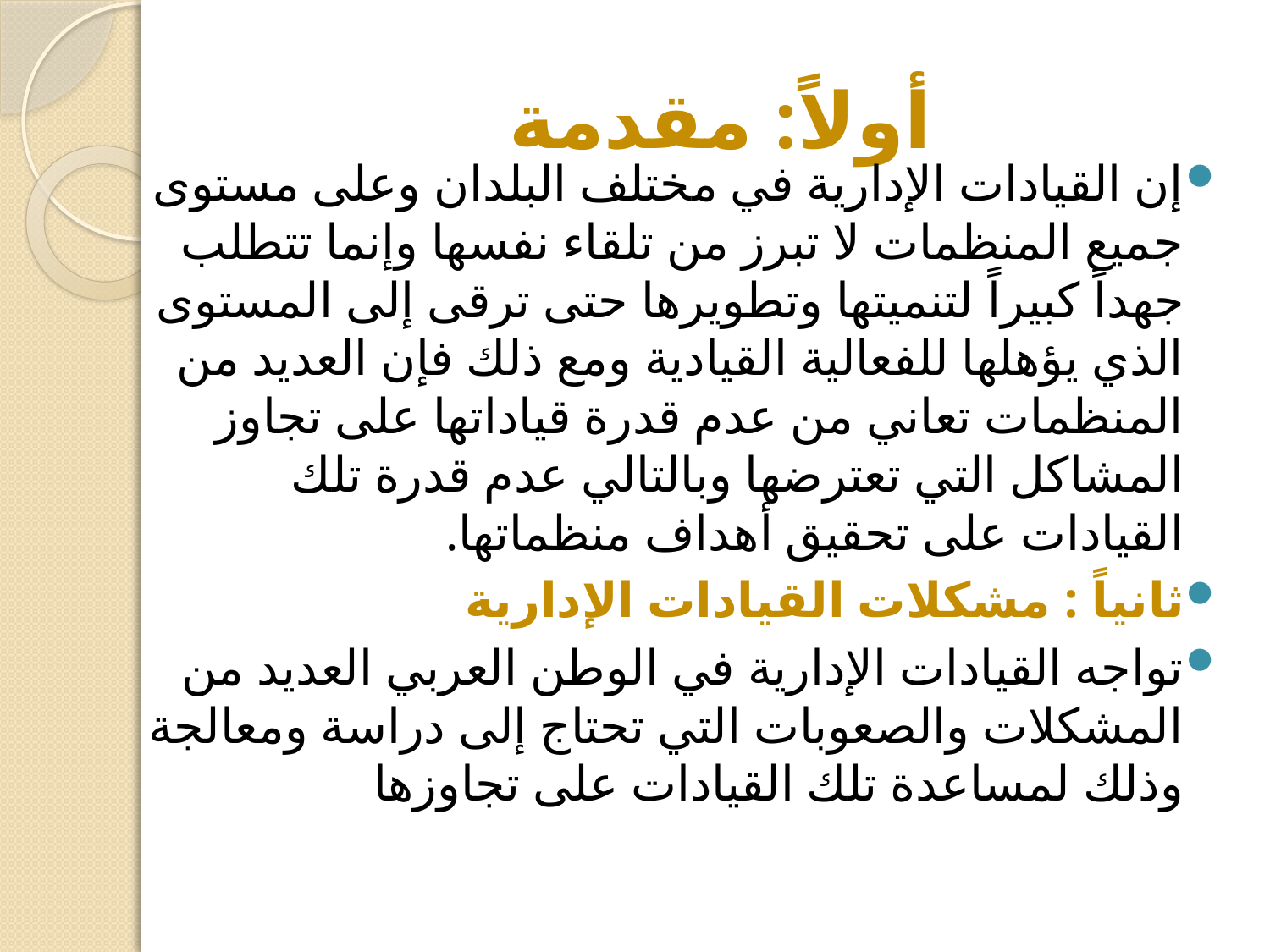

# أولاً: مقدمة
إن القيادات الإدارية في مختلف البلدان وعلى مستوى جميع المنظمات لا تبرز من تلقاء نفسها وإنما تتطلب جهداً كبيراً لتنميتها وتطويرها حتى ترقى إلى المستوى الذي يؤهلها للفعالية القيادية ومع ذلك فإن العديد من المنظمات تعاني من عدم قدرة قياداتها على تجاوز المشاكل التي تعترضها وبالتالي عدم قدرة تلك القيادات على تحقيق أهداف منظماتها.
ثانياً : مشكلات القيادات الإدارية
تواجه القيادات الإدارية في الوطن العربي العديد من المشكلات والصعوبات التي تحتاج إلى دراسة ومعالجة وذلك لمساعدة تلك القيادات على تجاوزها